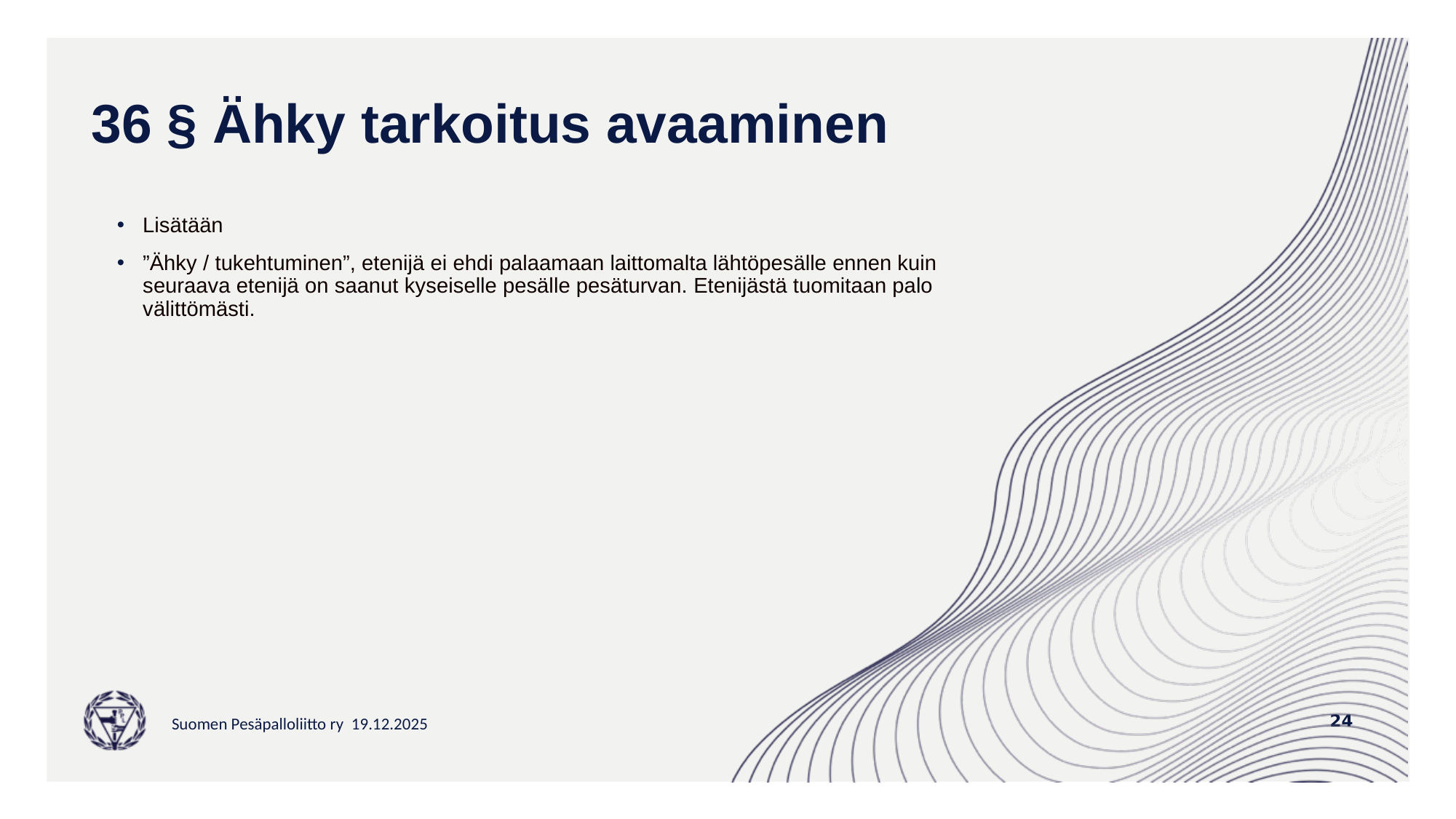

# 36 § Ähky tarkoitus avaaminen
Lisätään
”Ähky / tukehtuminen”, etenijä ei ehdi palaamaan laittomalta lähtöpesälle ennen kuin seuraava etenijä on saanut kyseiselle pesälle pesäturvan. Etenijästä tuomitaan palo välittömästi.
24